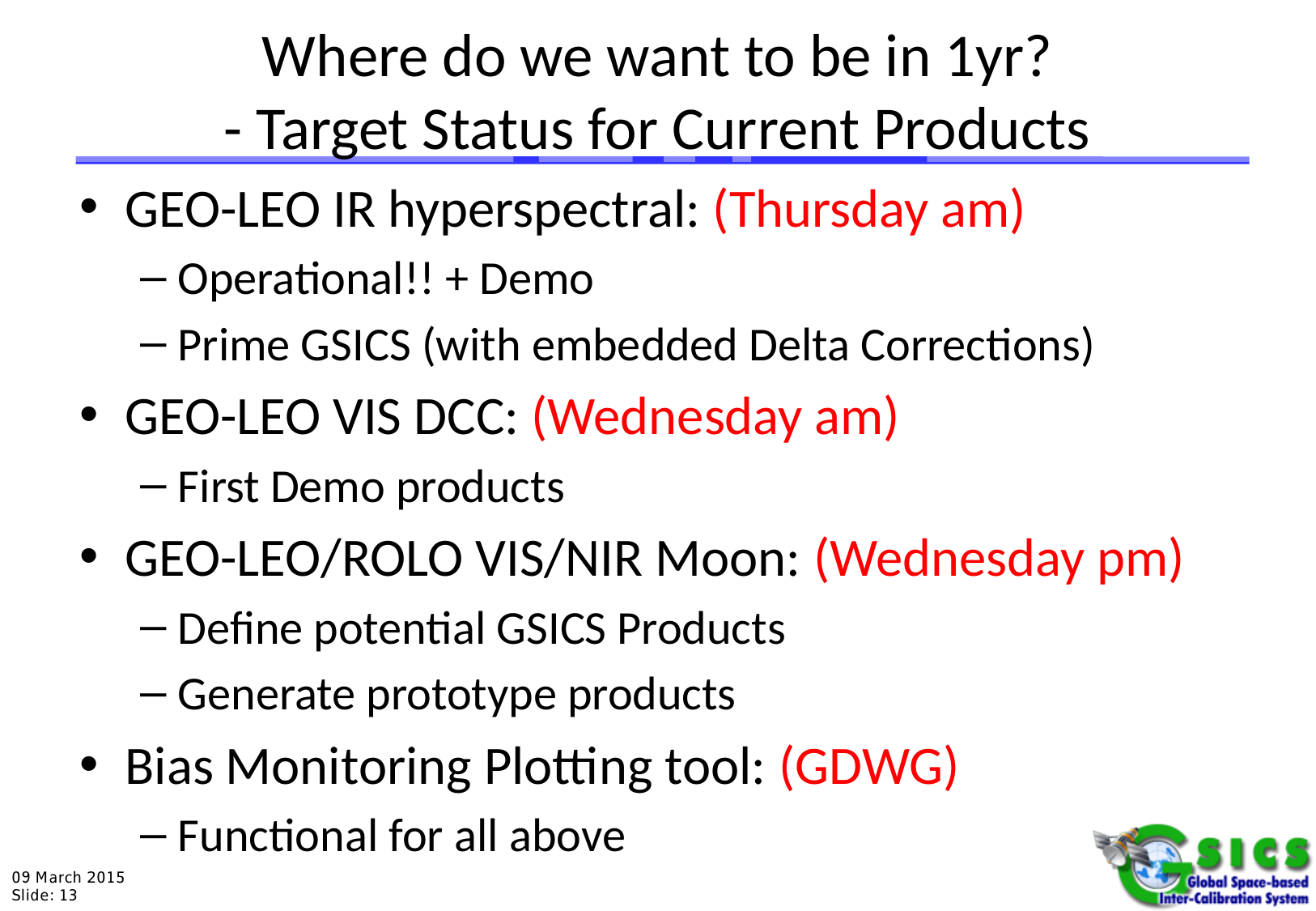

# Where do we want to be in 1yr? - Target Status for Current Products
GEO-LEO IR hyperspectral: (Thursday am)
Operational!! + Demo
Prime GSICS (with embedded Delta Corrections)
GEO-LEO VIS DCC: (Wednesday am)
First Demo products
GEO-LEO/ROLO VIS/NIR Moon: (Wednesday pm)
Define potential GSICS Products
Generate prototype products
Bias Monitoring Plotting tool: (GDWG)
Functional for all above